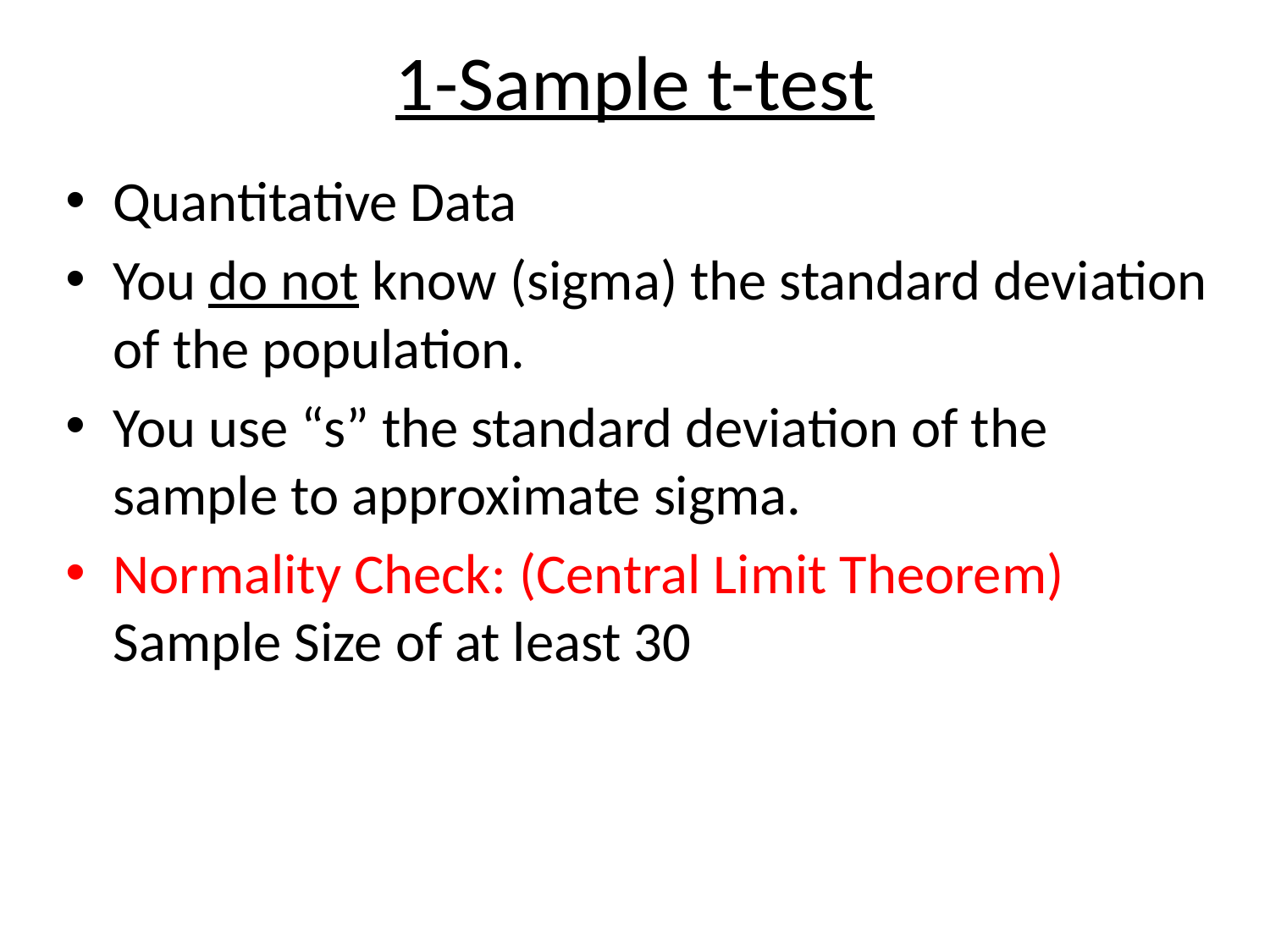

# 1-Sample t-test
Quantitative Data
You do not know (sigma) the standard deviation of the population.
You use “s” the standard deviation of the sample to approximate sigma.
Normality Check: (Central Limit Theorem) Sample Size of at least 30